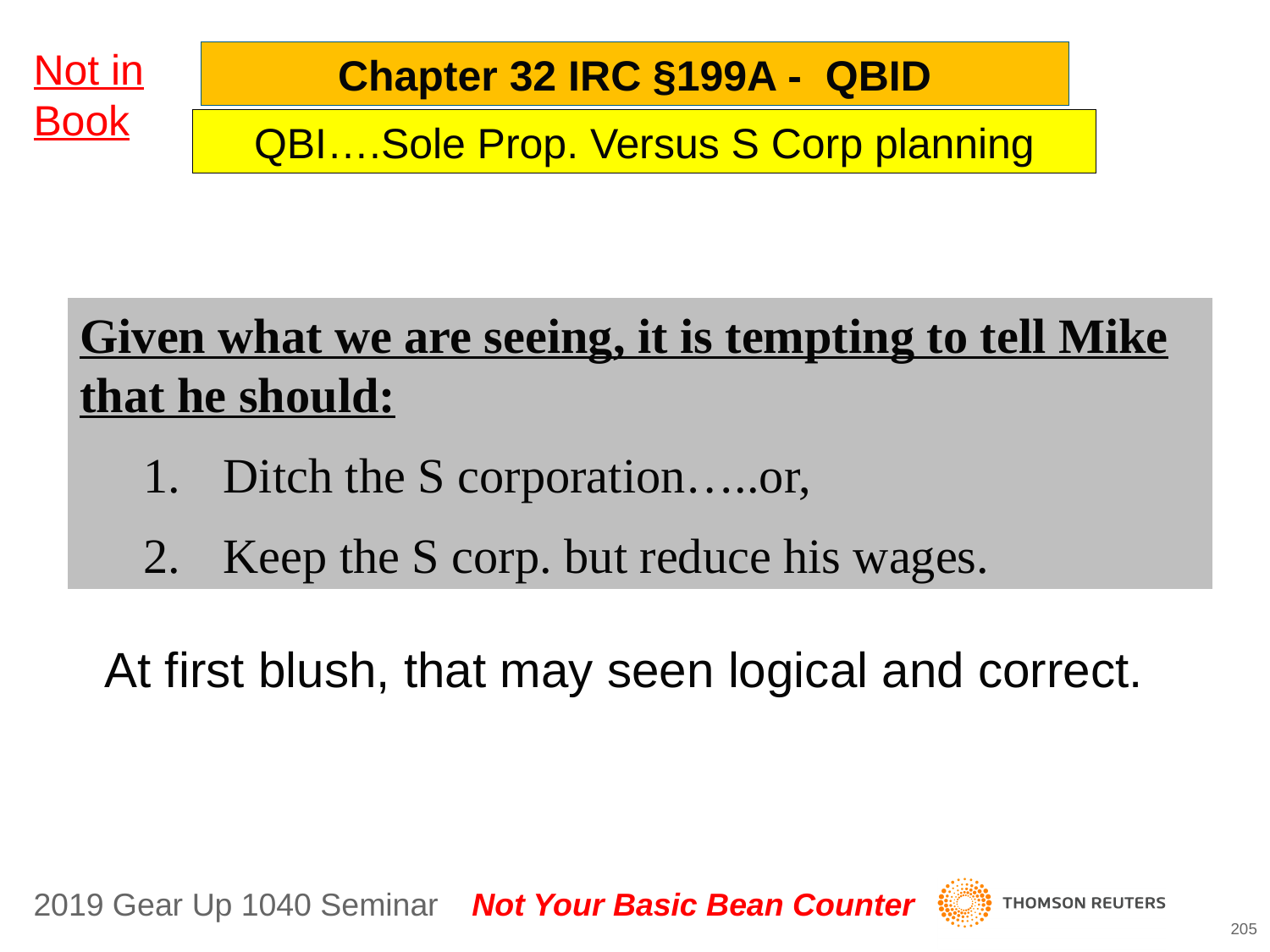

Not in Book
Chapter 32 IRC §199A -  QBID
QBI….Sole Prop. Versus S Corp planning
Given what we are seeing, it is tempting to tell Mike that he should:
Ditch the S corporation…..or,
Keep the S corp. but reduce his wages.
At first blush, that may seen logical and correct.
205